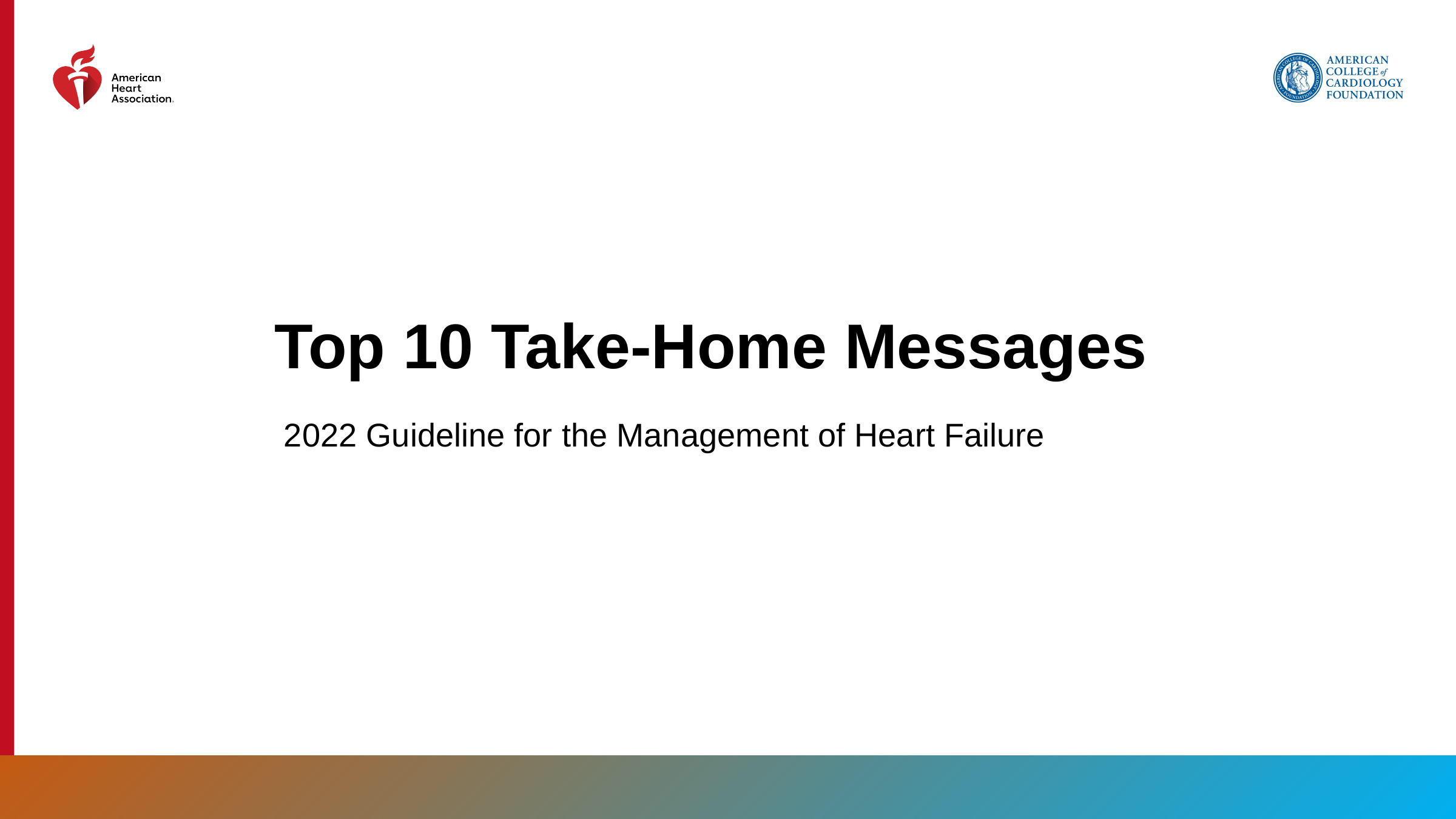

# Top 10 Take-Home Messages
2022 Guideline for the Management of Heart Failure